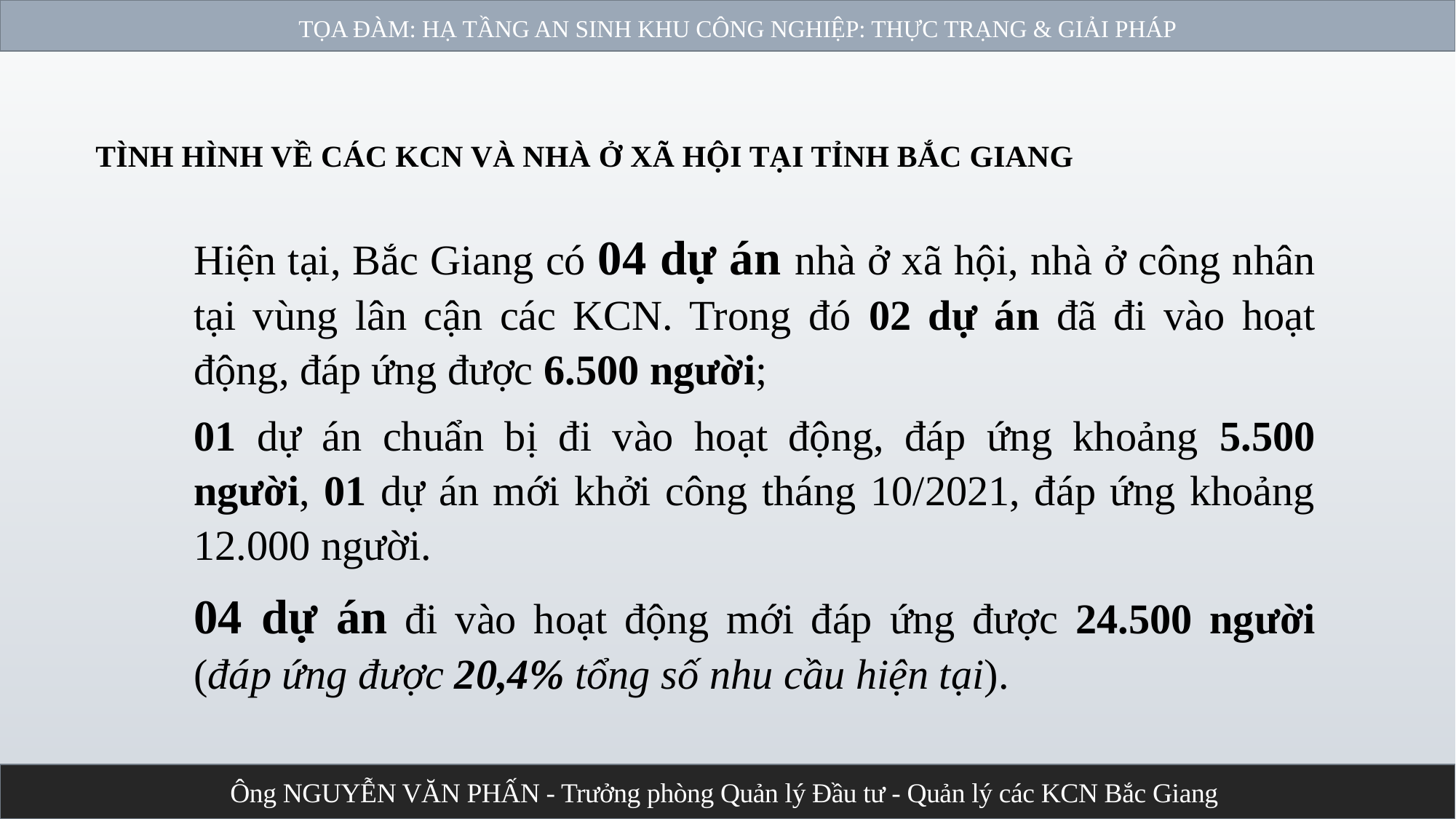

TỌA ĐÀM: HẠ TẦNG AN SINH KHU CÔNG NGHIỆP: THỰC TRẠNG & GIẢI PHÁP
TÌNH HÌNH VỀ CÁC KCN VÀ NHÀ Ở XÃ HỘI TẠI TỈNH BẮC GIANG
Hiện tại, Bắc Giang có 04 dự án nhà ở xã hội, nhà ở công nhân tại vùng lân cận các KCN. Trong đó 02 dự án đã đi vào hoạt động, đáp ứng được 6.500 người;
01 dự án chuẩn bị đi vào hoạt động, đáp ứng khoảng 5.500 người, 01 dự án mới khởi công tháng 10/2021, đáp ứng khoảng 12.000 người.
04 dự án đi vào hoạt động mới đáp ứng được 24.500 người (đáp ứng được 20,4% tổng số nhu cầu hiện tại).
Ông NGUYỄN VĂN PHẤN - Trưởng phòng Quản lý Đầu tư - Quản lý các KCN Bắc Giang